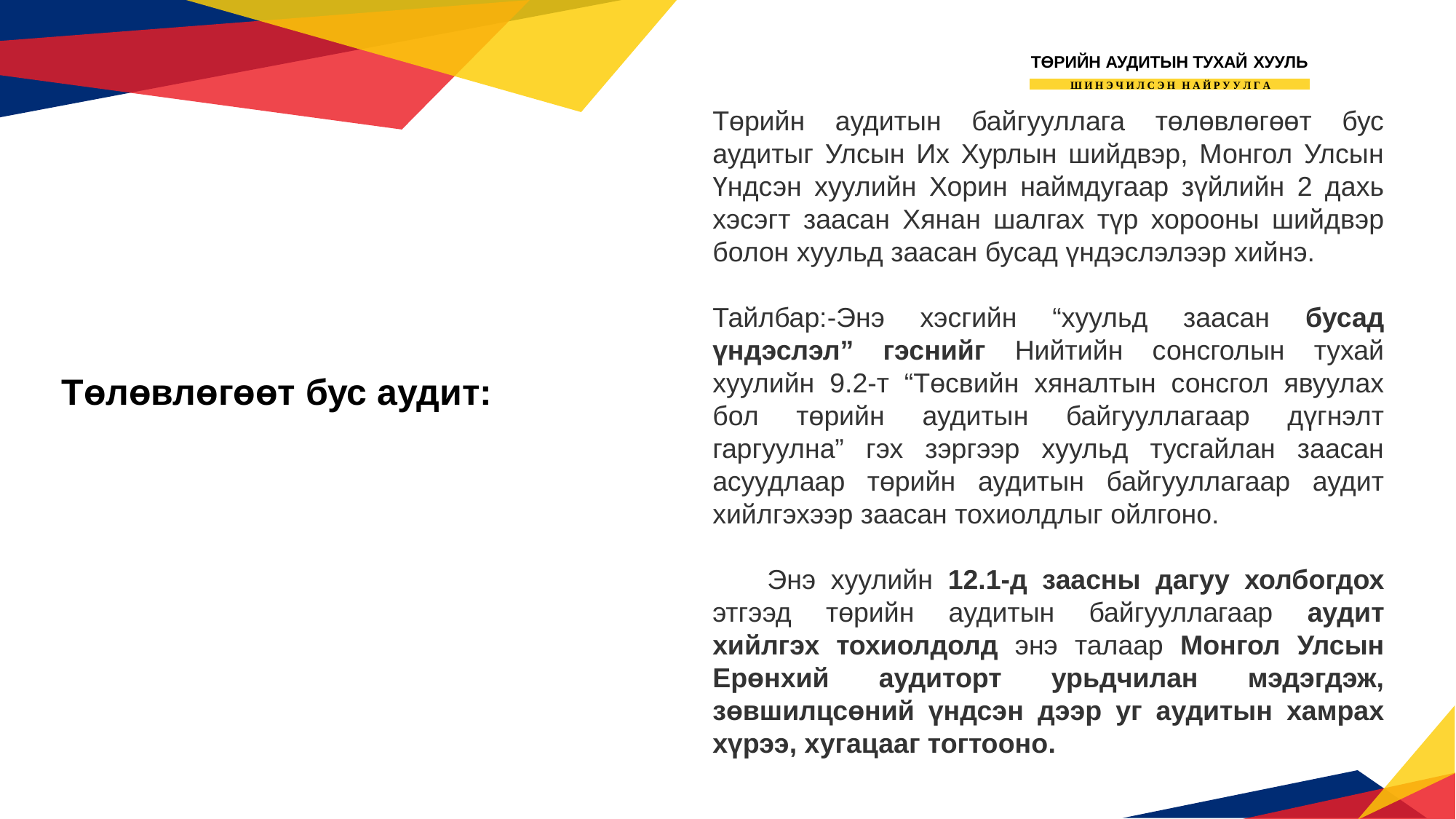

ТӨРИЙН АУДИТЫН ТУХАЙ ХУУЛЬ
Ш И Н Э Ч И Л С Э Н  Н А Й Р У У Л Г А
Төрийн аудитын байгууллага төлөвлөгөөт бус аудитыг Улсын Их Хурлын шийдвэр, Монгол Улсын Үндсэн хуулийн Хорин наймдугаар зүйлийн 2 дахь хэсэгт заасан Хянан шалгах түр хорооны шийдвэр болон хуульд заасан бусад үндэслэлээр хийнэ.

Тайлбар:-Энэ хэсгийн “хуульд заасан бусад үндэслэл” гэснийг Нийтийн сонсголын тухай хуулийн 9.2-т “Төсвийн хяналтын сонсгол явуулах бол төрийн аудитын байгууллагаар дүгнэлт гаргуулна” гэх зэргээр хуульд тусгайлан заасан асуудлаар төрийн аудитын байгууллагаар аудит хийлгэхээр заасан тохиолдлыг ойлгоно.

Энэ хуулийн 12.1-д заасны дагуу холбогдох этгээд төрийн аудитын байгууллагаар аудит хийлгэх тохиолдолд энэ талаар Монгол Улсын Ерөнхий аудиторт урьдчилан мэдэгдэж, зөвшилцсөний үндсэн дээр уг аудитын хамрах хүрээ, хугацааг тогтооно.
Төлөвлөгөөт бус аудит: